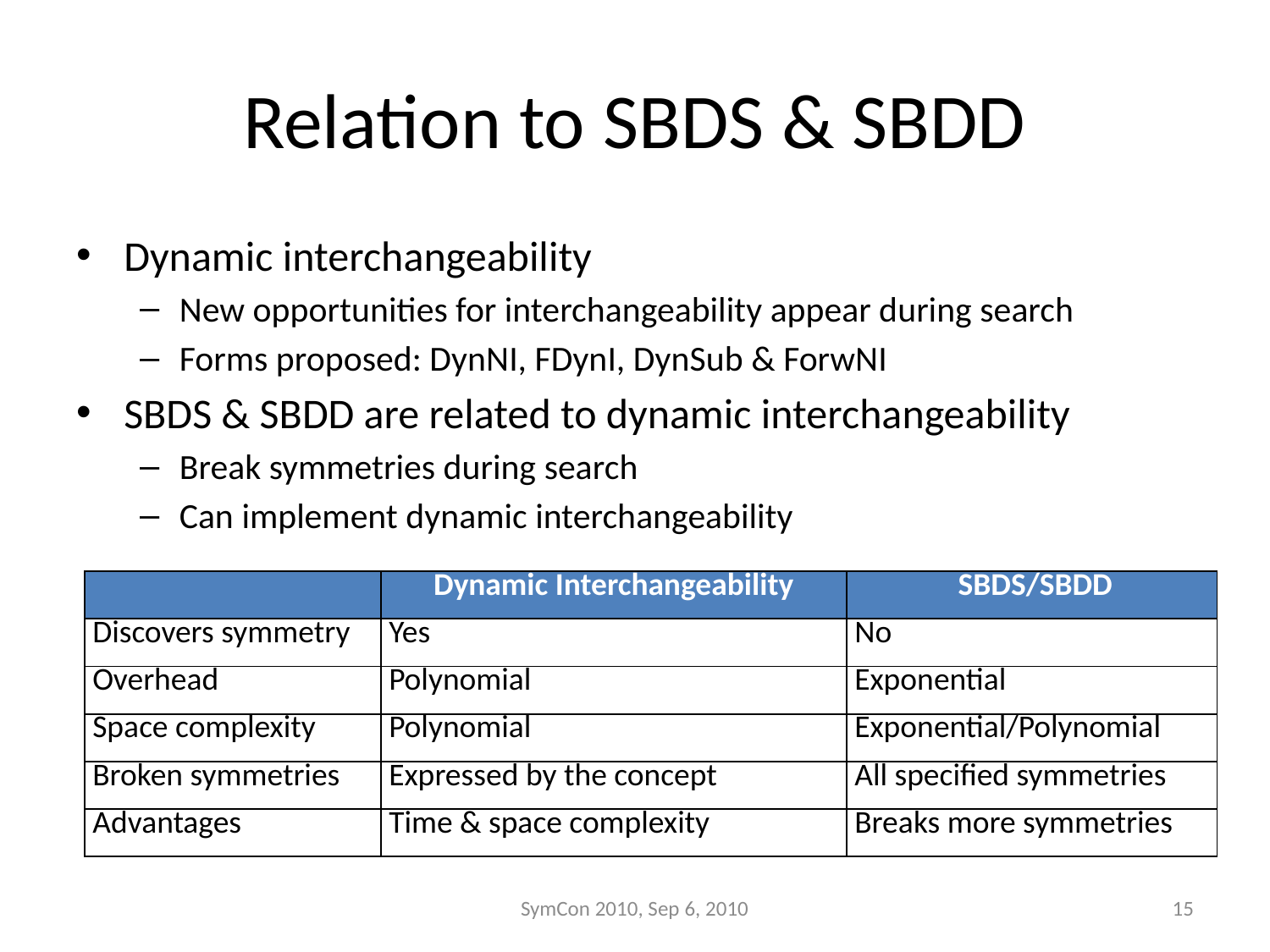

# Relation to SBDS & SBDD
Dynamic interchangeability
New opportunities for interchangeability appear during search
Forms proposed: DynNI, FDynI, DynSub & ForwNI
SBDS & SBDD are related to dynamic interchangeability
Break symmetries during search
Can implement dynamic interchangeability
|  | Dynamic Interchangeability | SBDS/SBDD |
| --- | --- | --- |
| Discovers symmetry | Yes | No |
| Overhead | Polynomial | Exponential |
| Space complexity | Polynomial | Exponential/Polynomial |
| Broken symmetries | Expressed by the concept | All specified symmetries |
| Advantages | Time & space complexity | Breaks more symmetries |
SymCon 2010, Sep 6, 2010
15